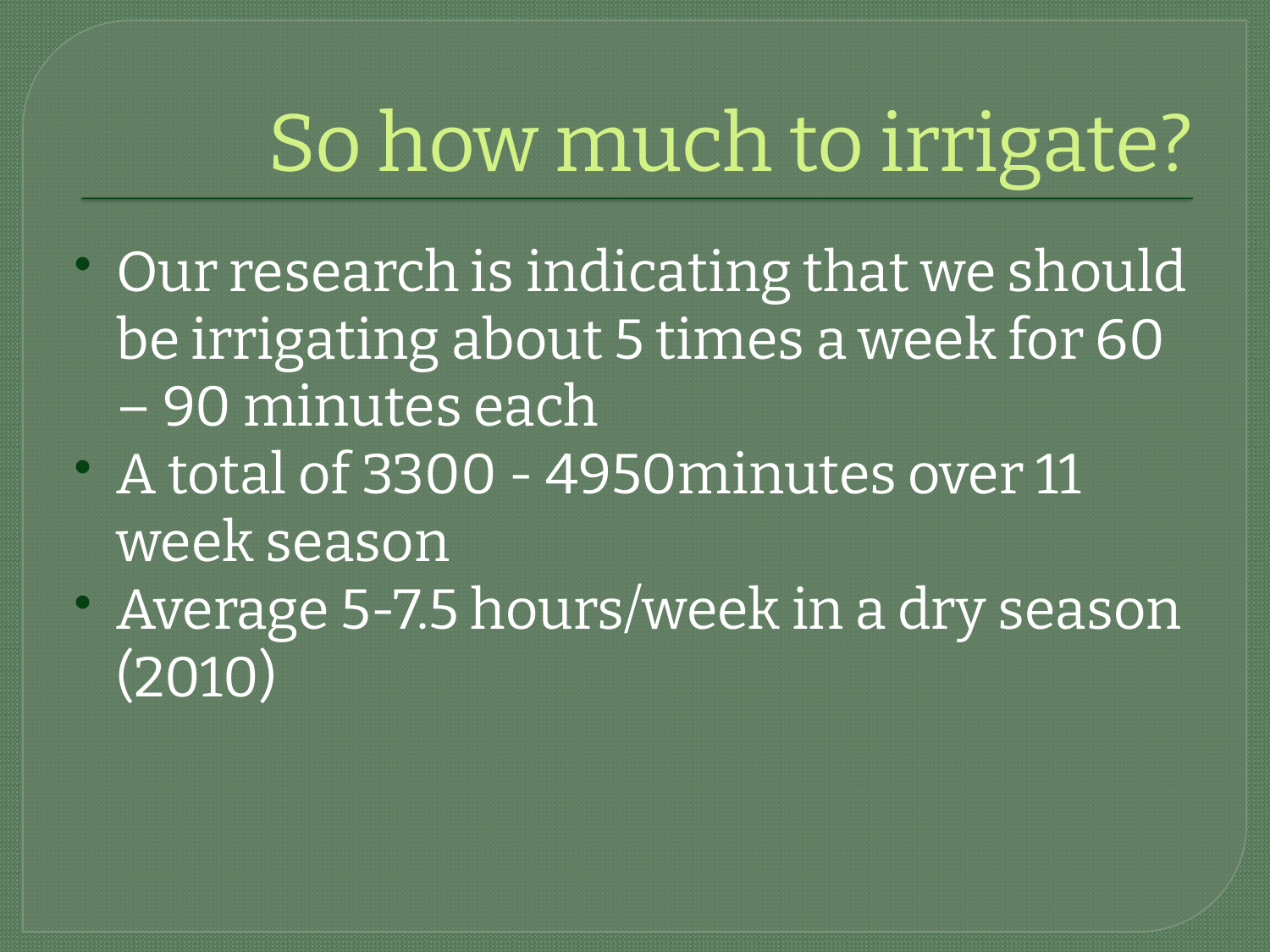

# So how much to irrigate?
Our research is indicating that we should be irrigating about 5 times a week for 60 – 90 minutes each
A total of 3300 - 4950minutes over 11 week season
Average 5-7.5 hours/week in a dry season (2010)